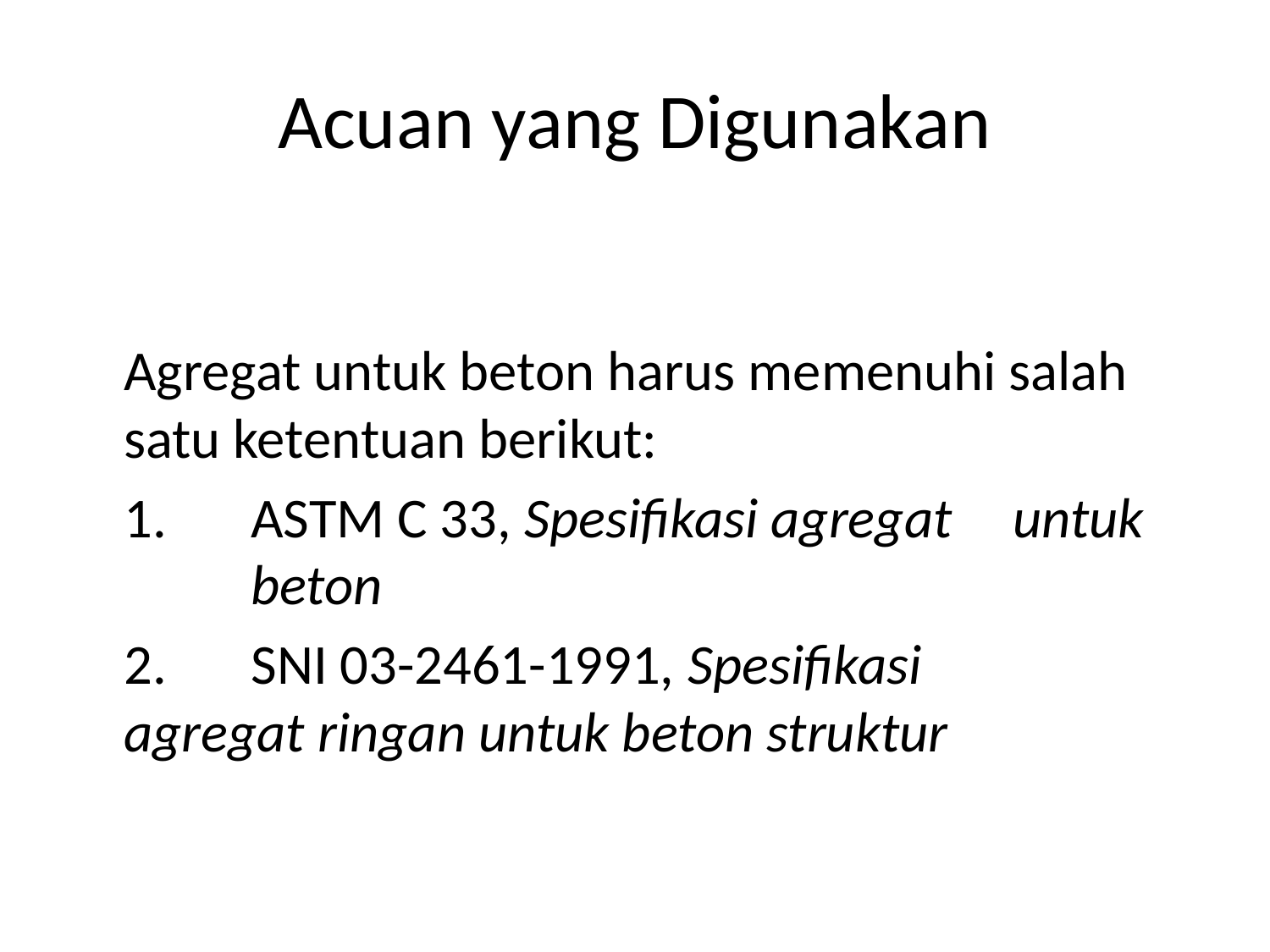

# Acuan yang Digunakan
	Agregat untuk beton harus memenuhi salah satu ketentuan berikut:
	1.	ASTM C 33, Spesifikasi agregat 	untuk 	beton
	2. 	SNI 03-2461-1991, Spesifikasi 	agregat ringan untuk beton struktur